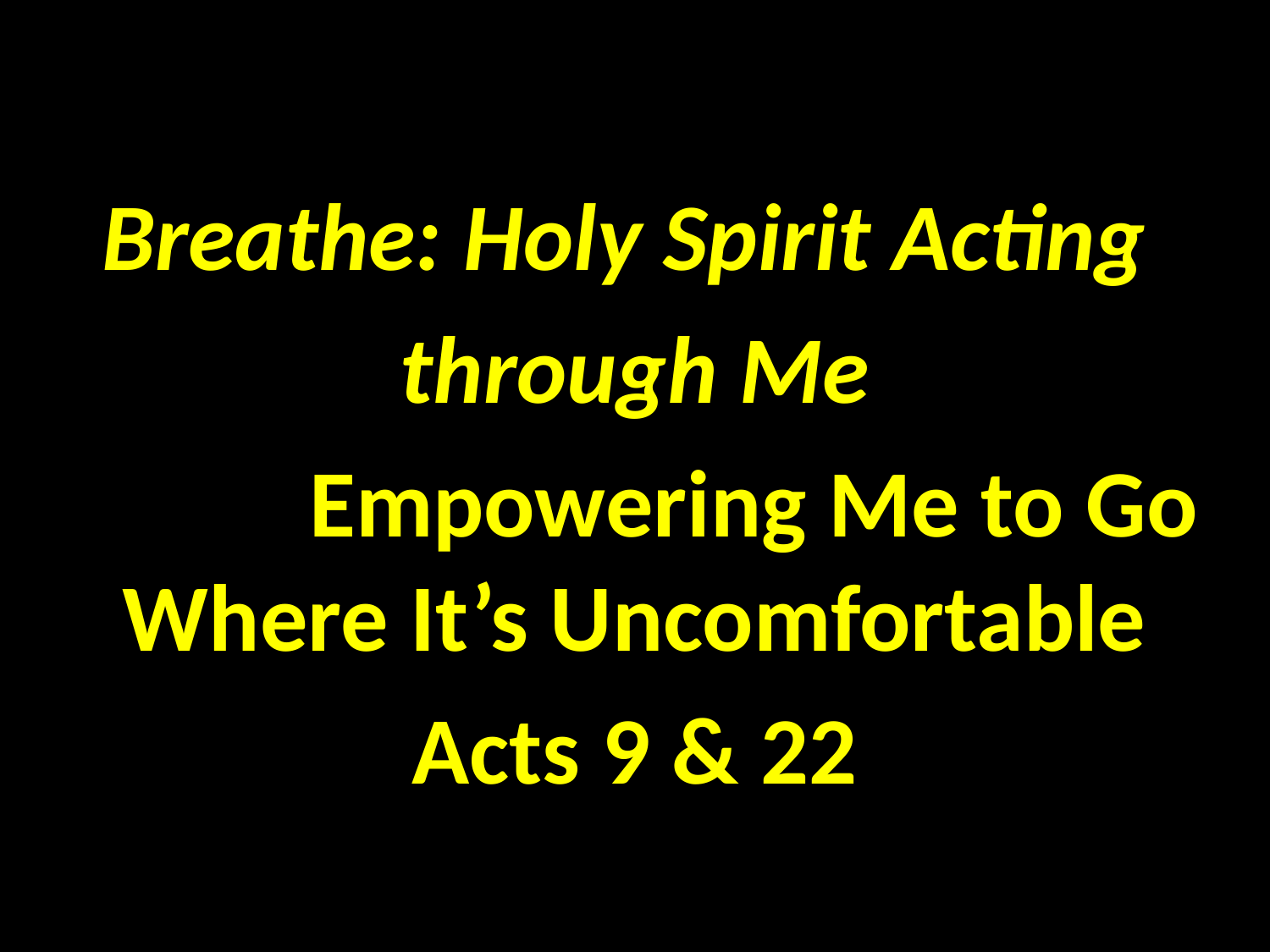

#
Breathe: Holy Spirit Acting
through Me
           Empowering Me to Go Where It’s Uncomfortable
Acts 9 & 22